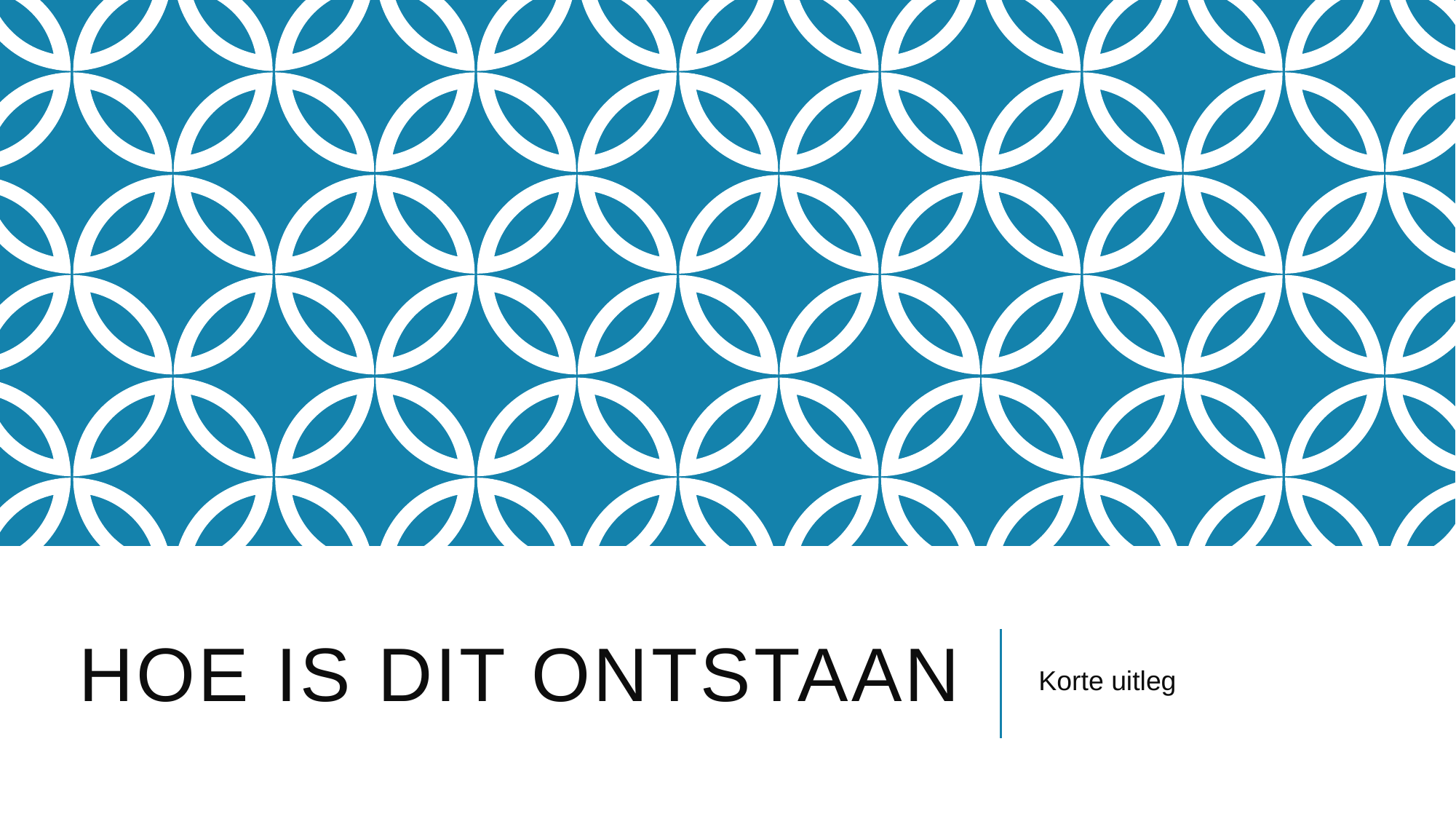

# Hoe is dit ontstaan
Korte uitleg